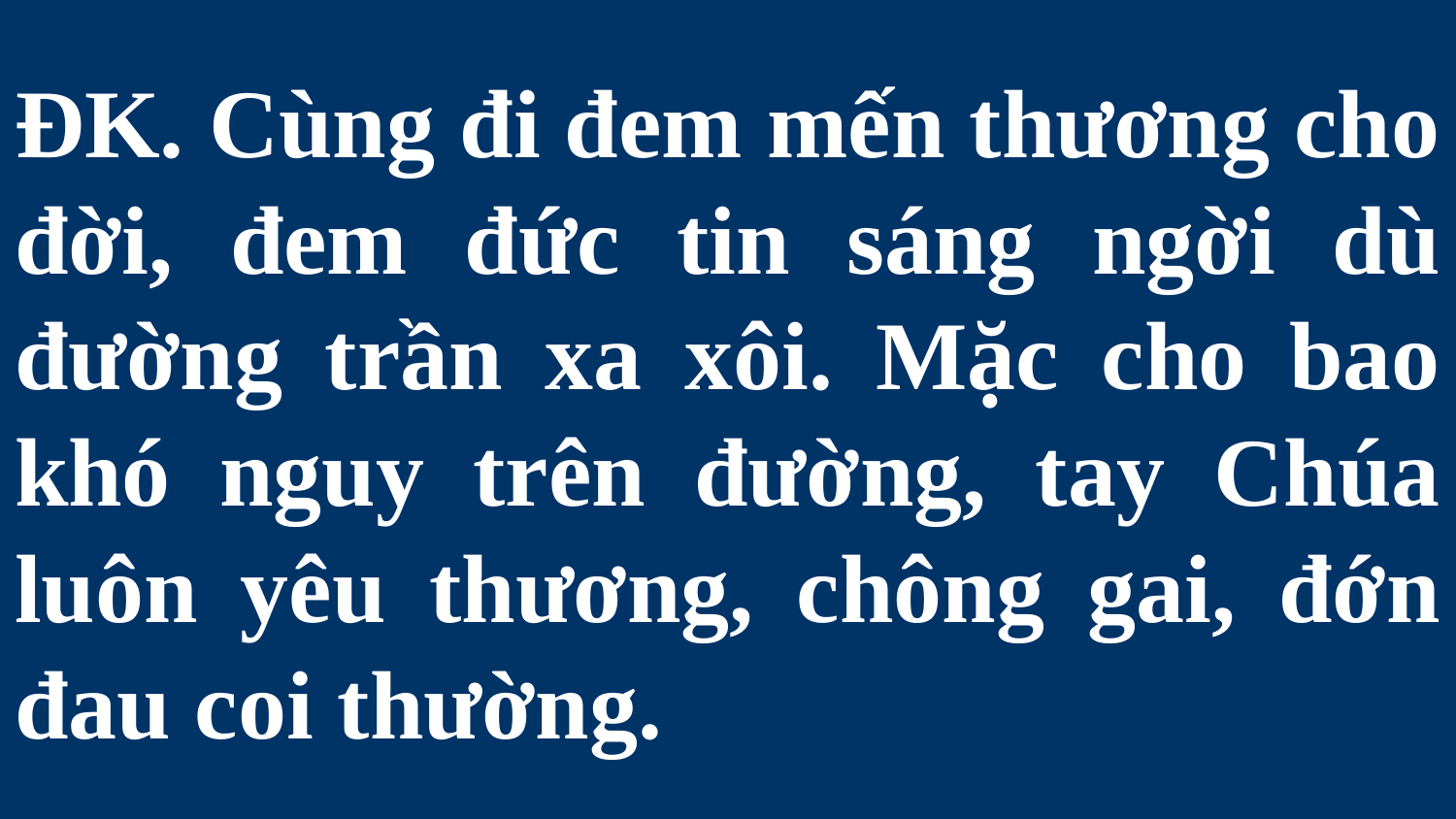

# ĐK. Cùng đi đem mến thương cho đời, đem đức tin sáng ngời dù đường trần xa xôi. Mặc cho bao khó nguy trên đường, tay Chúa luôn yêu thương, chông gai, đớn đau coi thường.